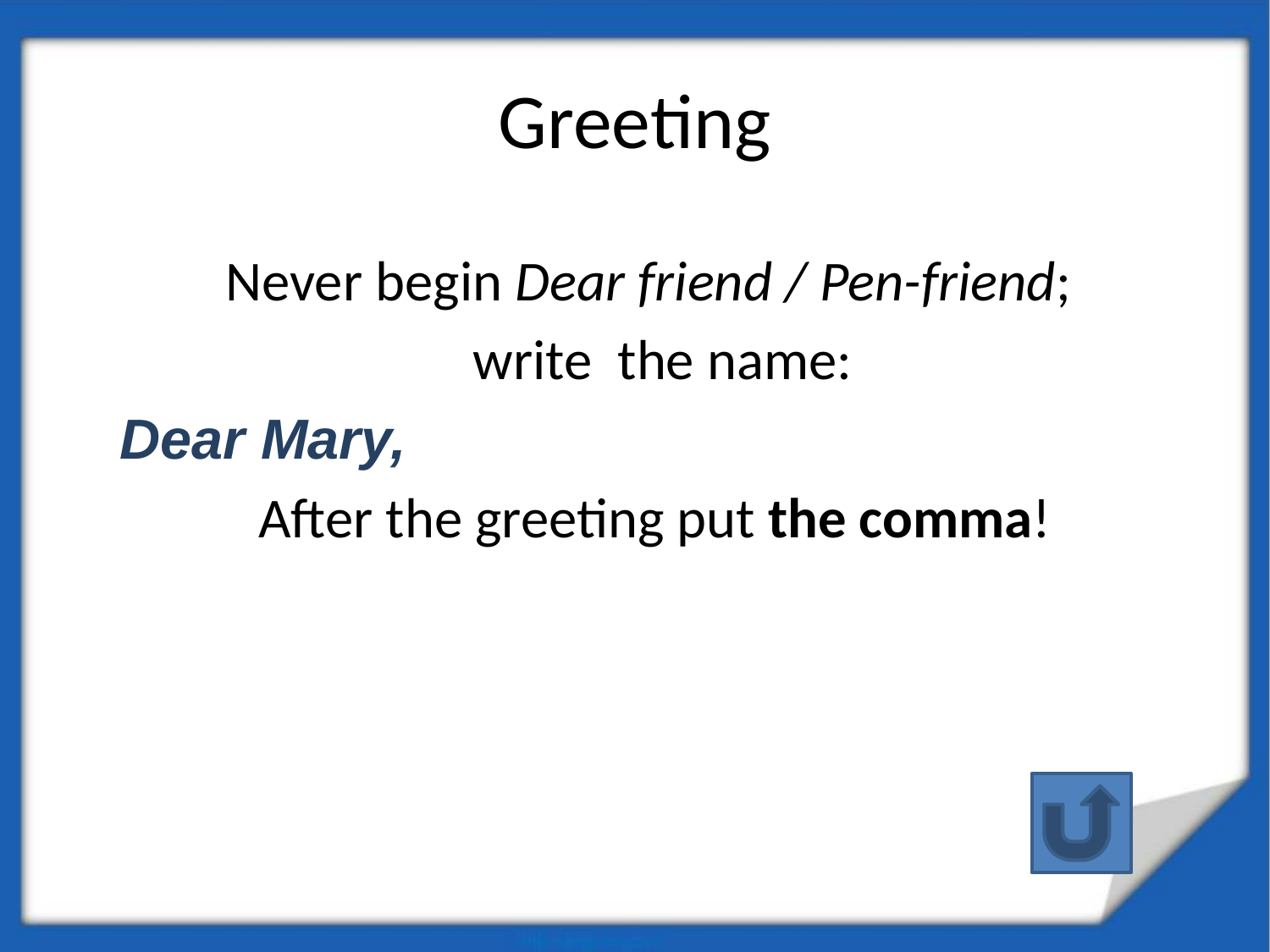

# Greeting
	Never begin Dear friend / Pen-friend;
     write  the name:
	Dear Mary,
	After the greeting put the comma!